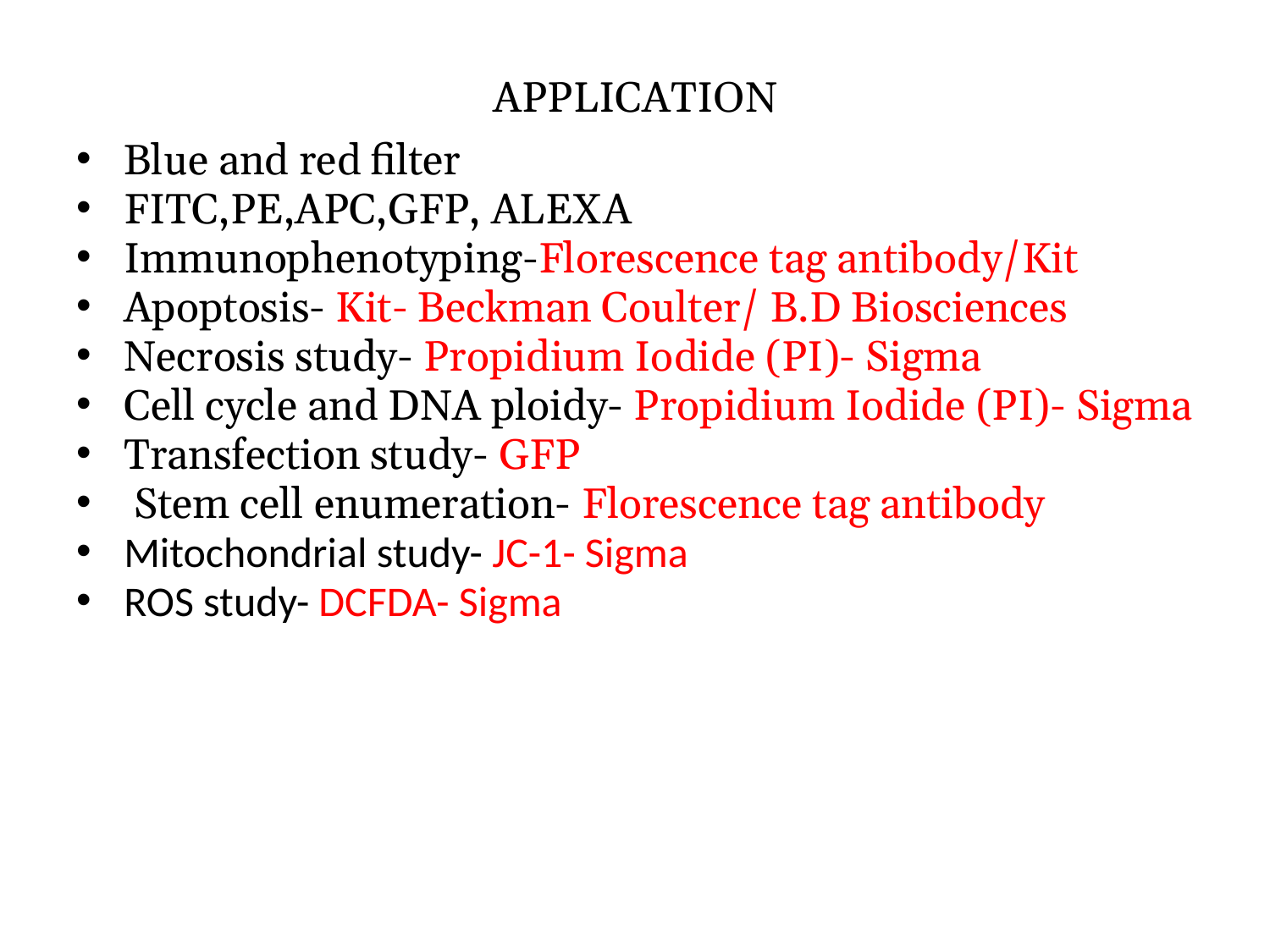

# APPLICATION
Blue and red filter
FITC,PE,APC,GFP, ALEXA
Immunophenotyping-Florescence tag antibody/Kit
Apoptosis- Kit- Beckman Coulter/ B.D Biosciences
Necrosis study- Propidium Iodide (PI)- Sigma
Cell cycle and DNA ploidy- Propidium Iodide (PI)- Sigma
Transfection study- GFP
 Stem cell enumeration- Florescence tag antibody
Mitochondrial study- JC-1- Sigma
ROS study- DCFDA- Sigma